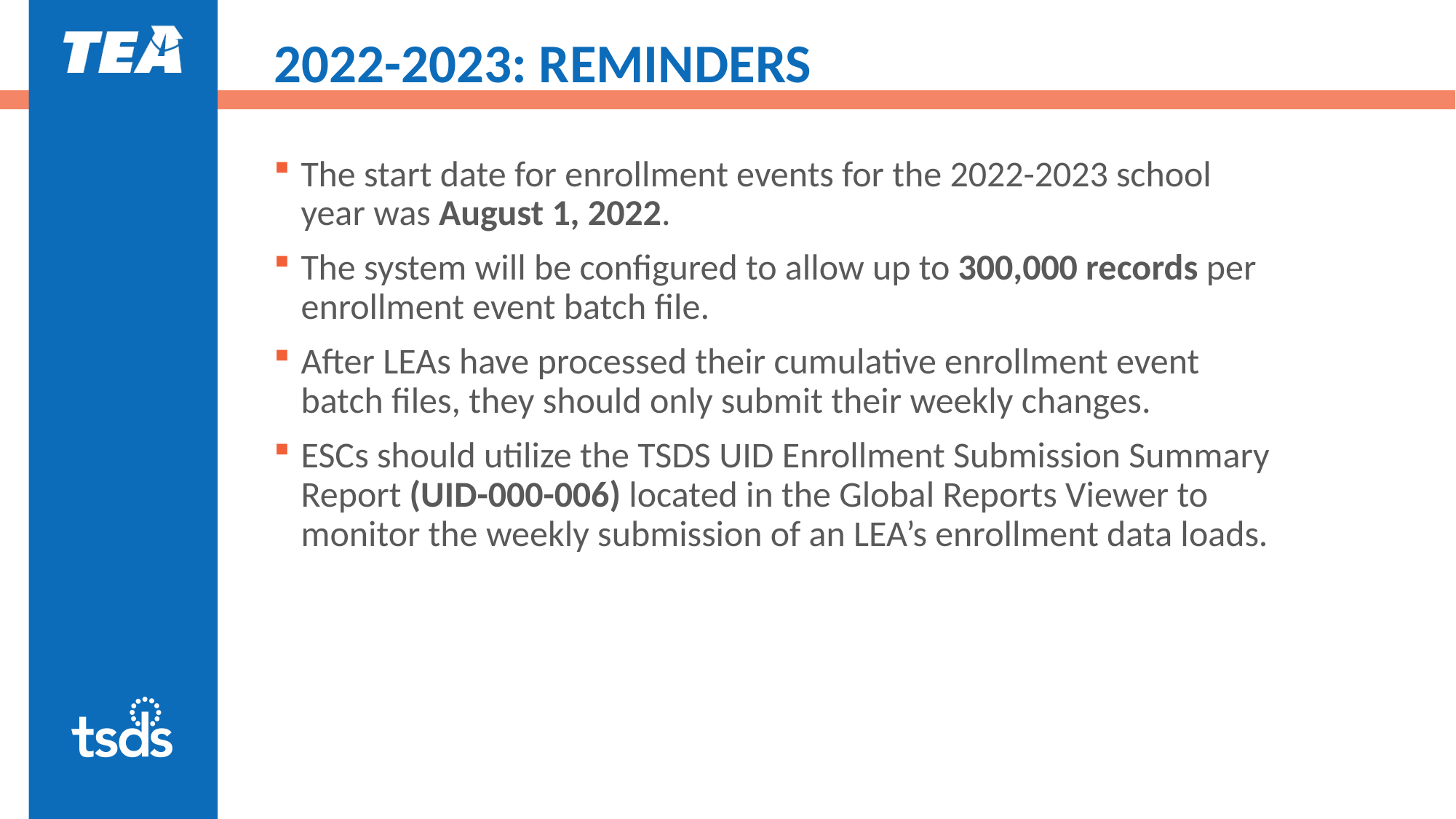

# 2022-2023: REMINDERS
The start date for enrollment events for the 2022-2023 school year was August 1, 2022.
The system will be configured to allow up to 300,000 records per enrollment event batch file.
After LEAs have processed their cumulative enrollment event batch files, they should only submit their weekly changes.
ESCs should utilize the TSDS UID Enrollment Submission Summary Report (UID-000-006) located in the Global Reports Viewer to monitor the weekly submission of an LEA’s enrollment data loads.